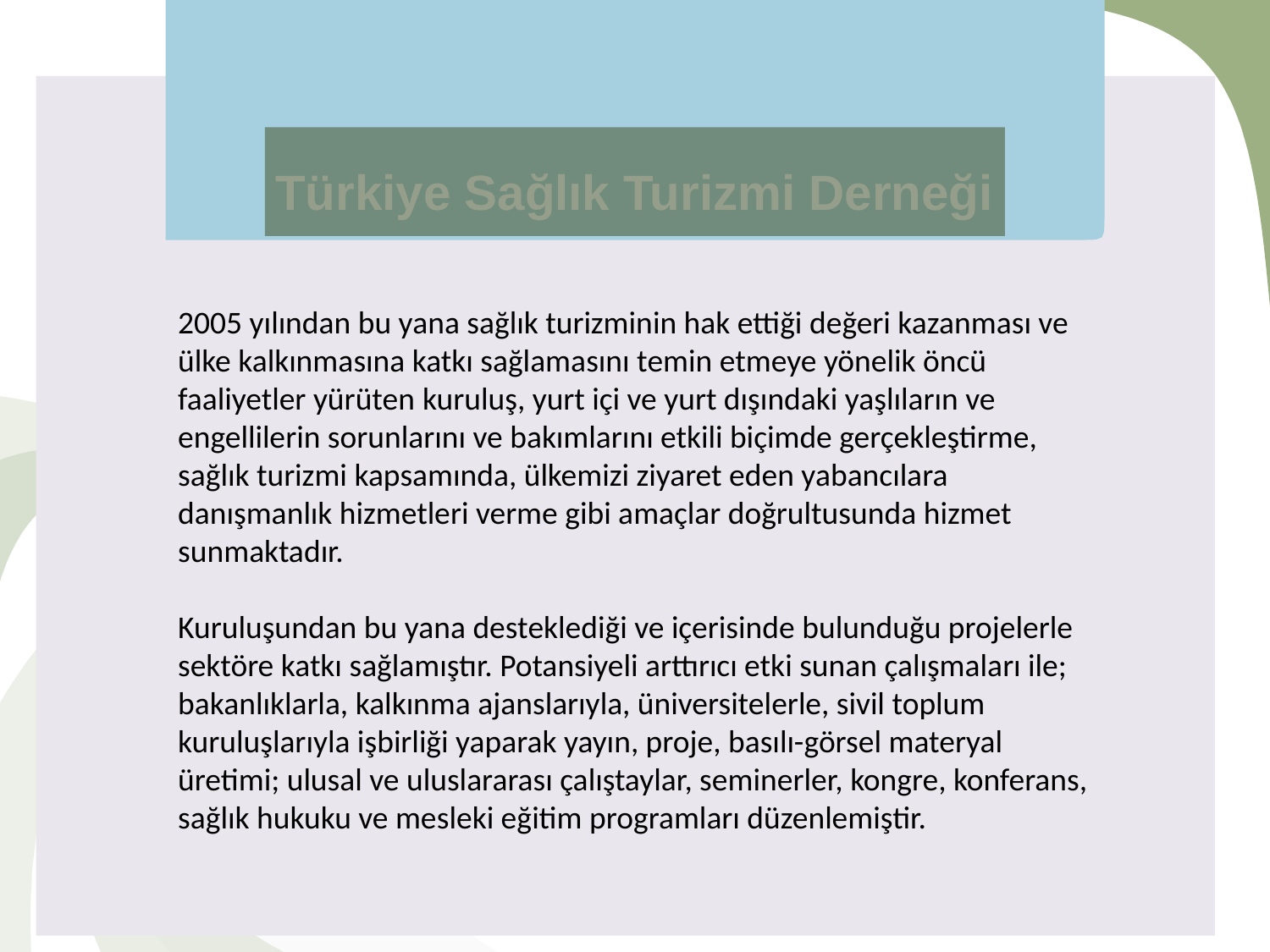

Türkiye Sağlık Turizmi Derneği

2005 yılından bu yana sağlık turizminin hak ettiği değeri kazanması ve ülke kalkınmasına katkı sağlamasını temin etmeye yönelik öncü faaliyetler yürüten kuruluş, yurt içi ve yurt dışındaki yaşlıların ve engellilerin sorunlarını ve bakımlarını etkili biçimde gerçekleştirme, sağlık turizmi kapsamında, ülkemizi ziyaret eden yabancılara danışmanlık hizmetleri verme gibi amaçlar doğrultusunda hizmet sunmaktadır.

Kuruluşundan bu yana desteklediği ve içerisinde bulunduğu projelerle sektöre katkı sağlamıştır. Potansiyeli arttırıcı etki sunan çalışmaları ile; bakanlıklarla, kalkınma ajanslarıyla, üniversitelerle, sivil toplum kuruluşlarıyla işbirliği yaparak yayın, proje, basılı-görsel materyal üretimi; ulusal ve uluslararası çalıştaylar, seminerler, kongre, konferans, sağlık hukuku ve mesleki eğitim programları düzenlemiştir.